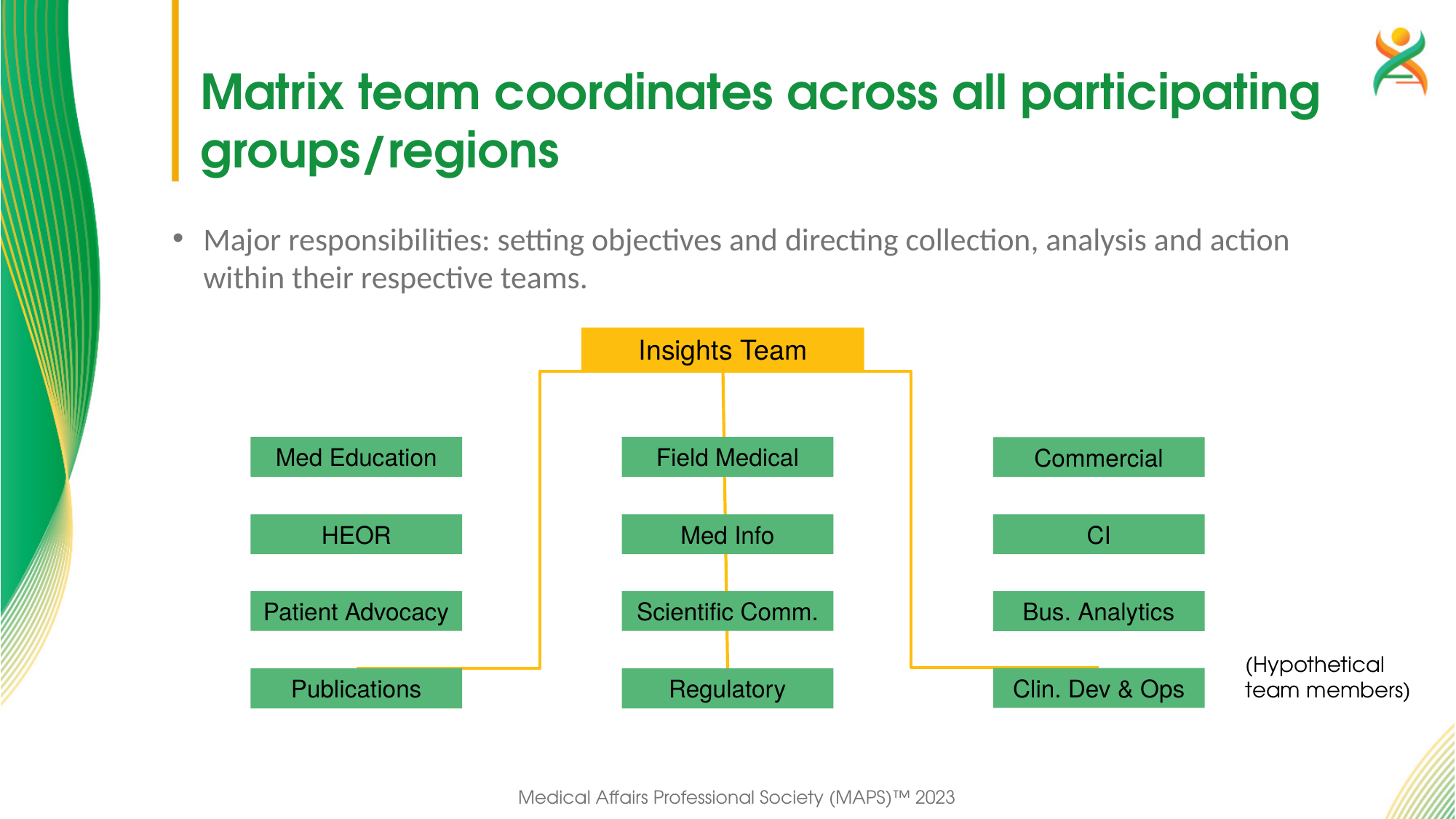

# Matrix team coordinates across all participating groups/regions
Major responsibilities: setting objectives and directing collection, analysis and action within their respective teams.
Insights Team
Med Education
Field Medical
Commercial
HEOR
Med Info
CI
Patient Advocacy
Scientific Comm.
Bus. Analytics
Clin. Dev & Ops
Publications
Regulatory
(Hypothetical team members)